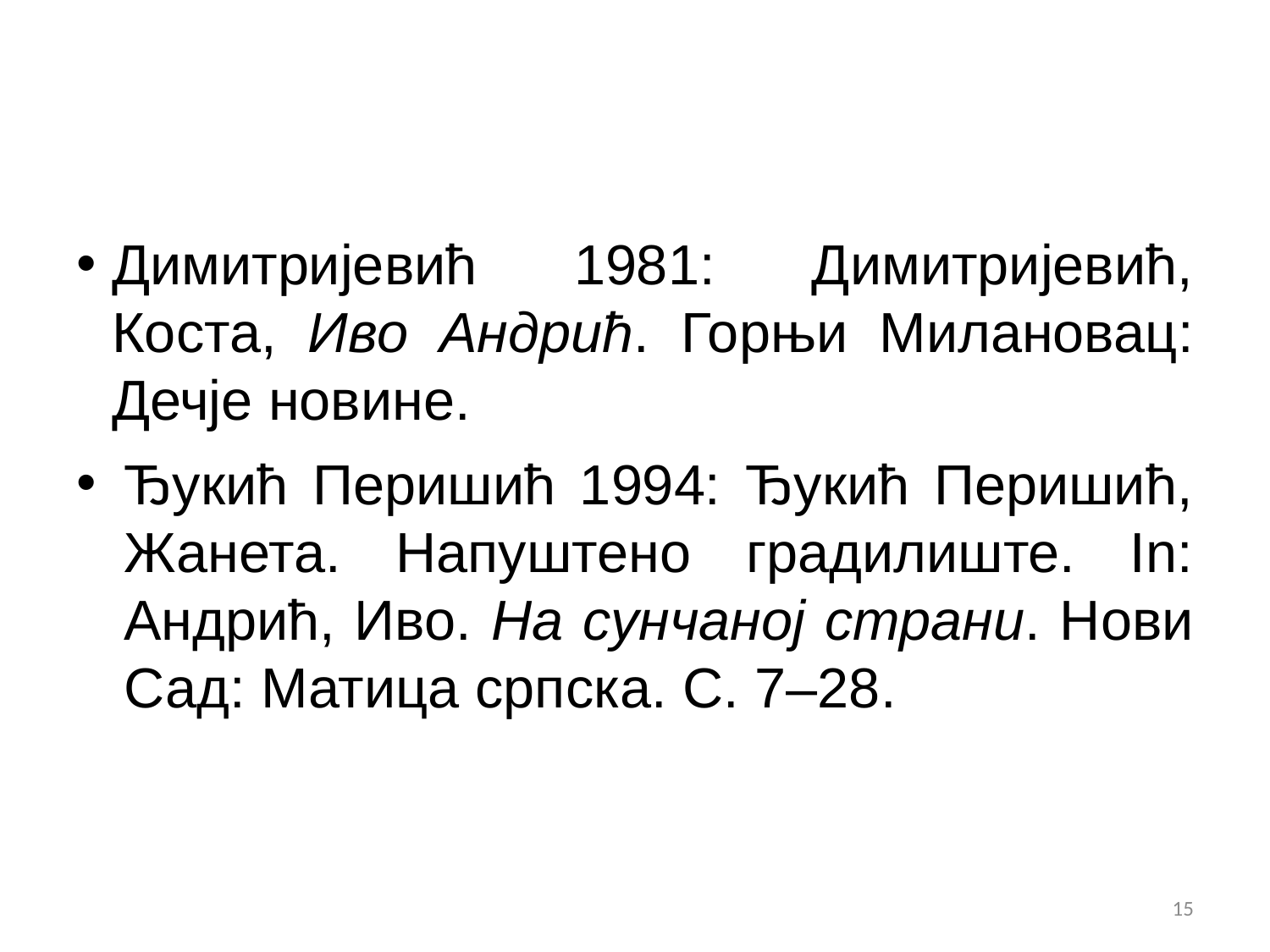

#
Димитријевић 1981: Димитријевић, Коста, Иво Андрић. Горњи Милановац: Дечје новине.
Ђукић Перишић 1994: Ђукић Перишић, Жанета. Напуштено градилиште. In: Андрић, Иво. На сунчаној страни. Нови Сад: Матица српска. С. 7–28.
15